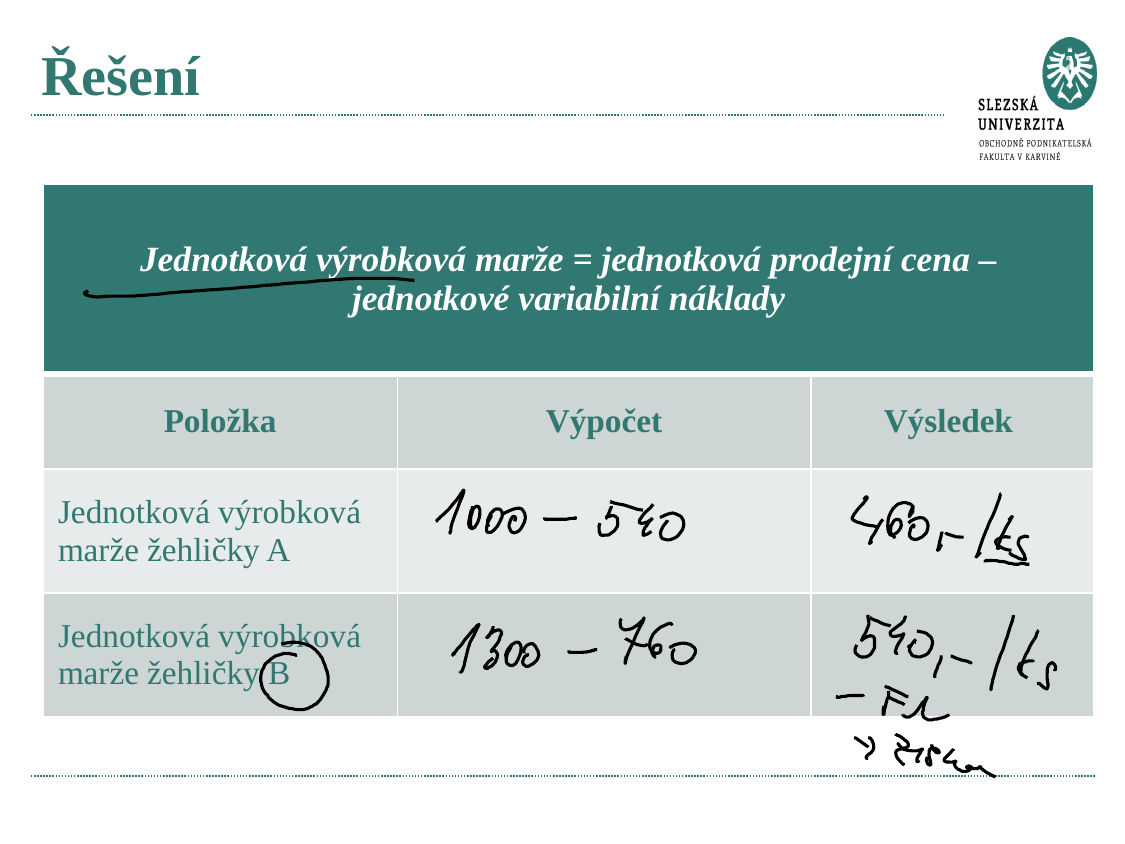

# Řešení

| Jednotková výrobková marže = jednotková prodejní cena – jednotkové variabilní náklady |  |  |
| --- | --- | --- |
| Položka | Výpočet | Výsledek |
| Jednotková výrobková marže žehličky A |  |  |
| Jednotková výrobková marže žehličky B |  |  |